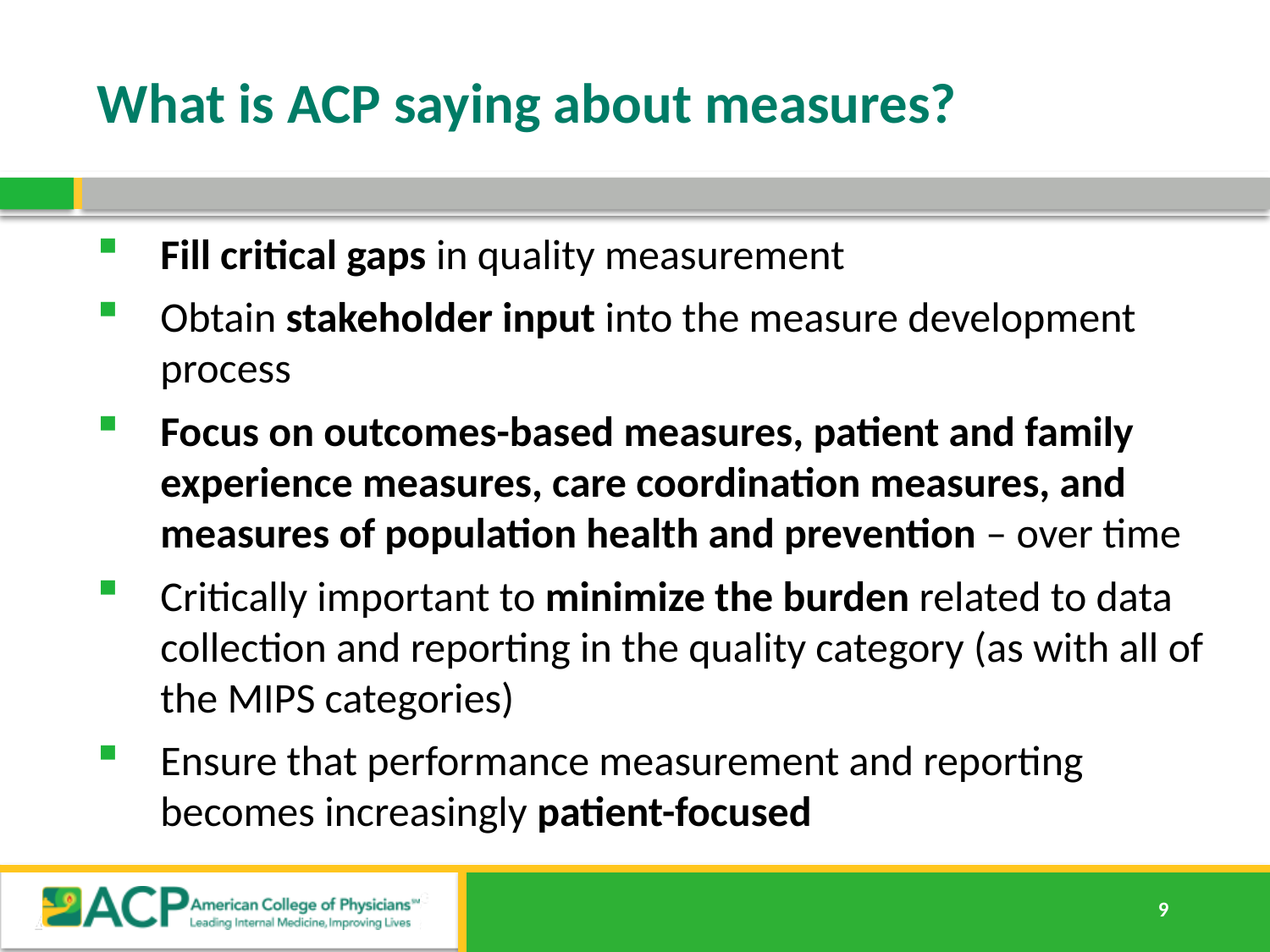

# What is ACP saying about measures?
Fill critical gaps in quality measurement
Obtain stakeholder input into the measure development process
Focus on outcomes-based measures, patient and family experience measures, care coordination measures, and measures of population health and prevention – over time
Critically important to minimize the burden related to data collection and reporting in the quality category (as with all of the MIPS categories)
Ensure that performance measurement and reporting becomes increasingly patient-focused